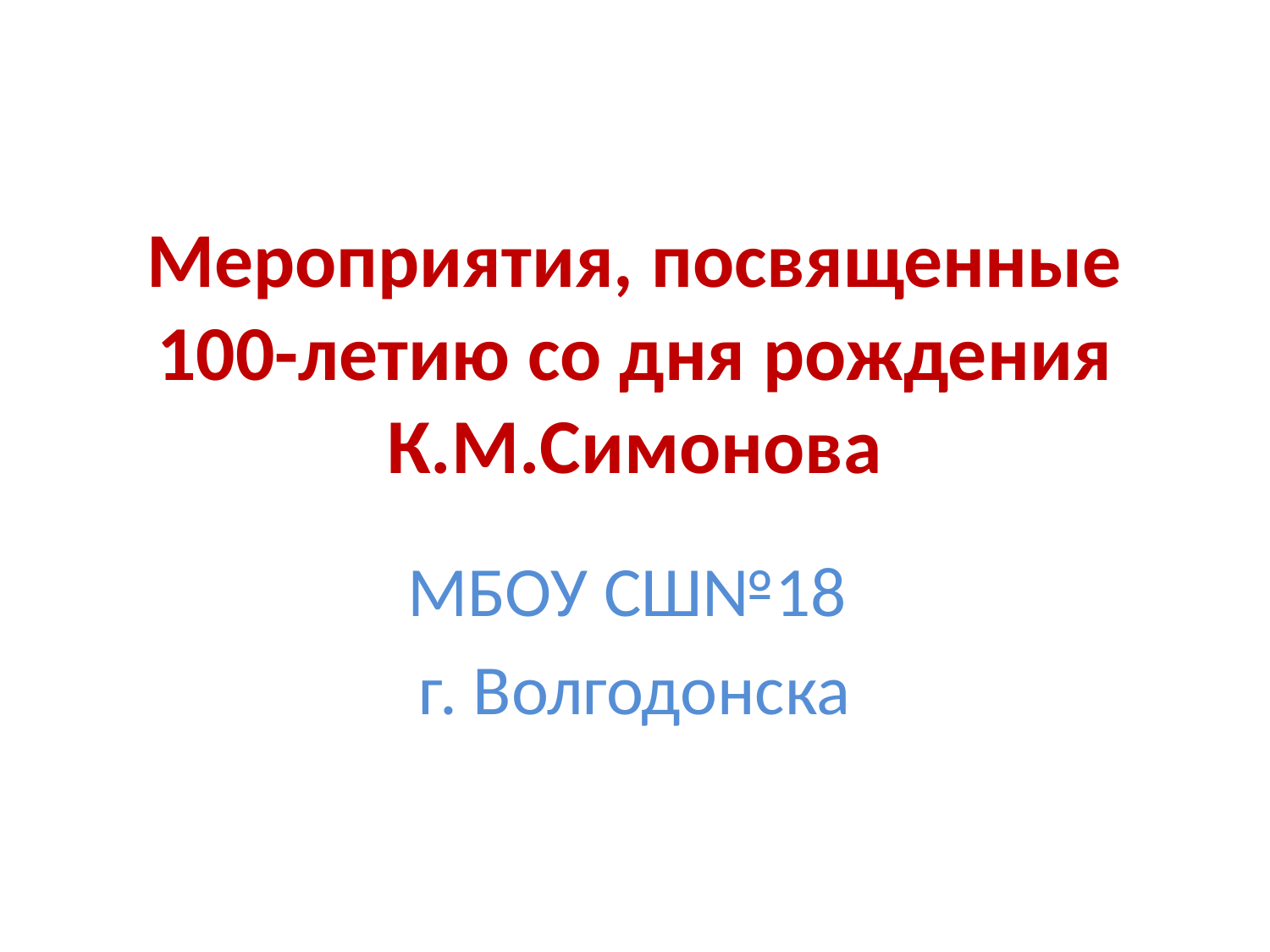

# Мероприятия, посвященные 100-летию со дня рождения К.М.Симонова
МБОУ СШ№18
г. Волгодонска